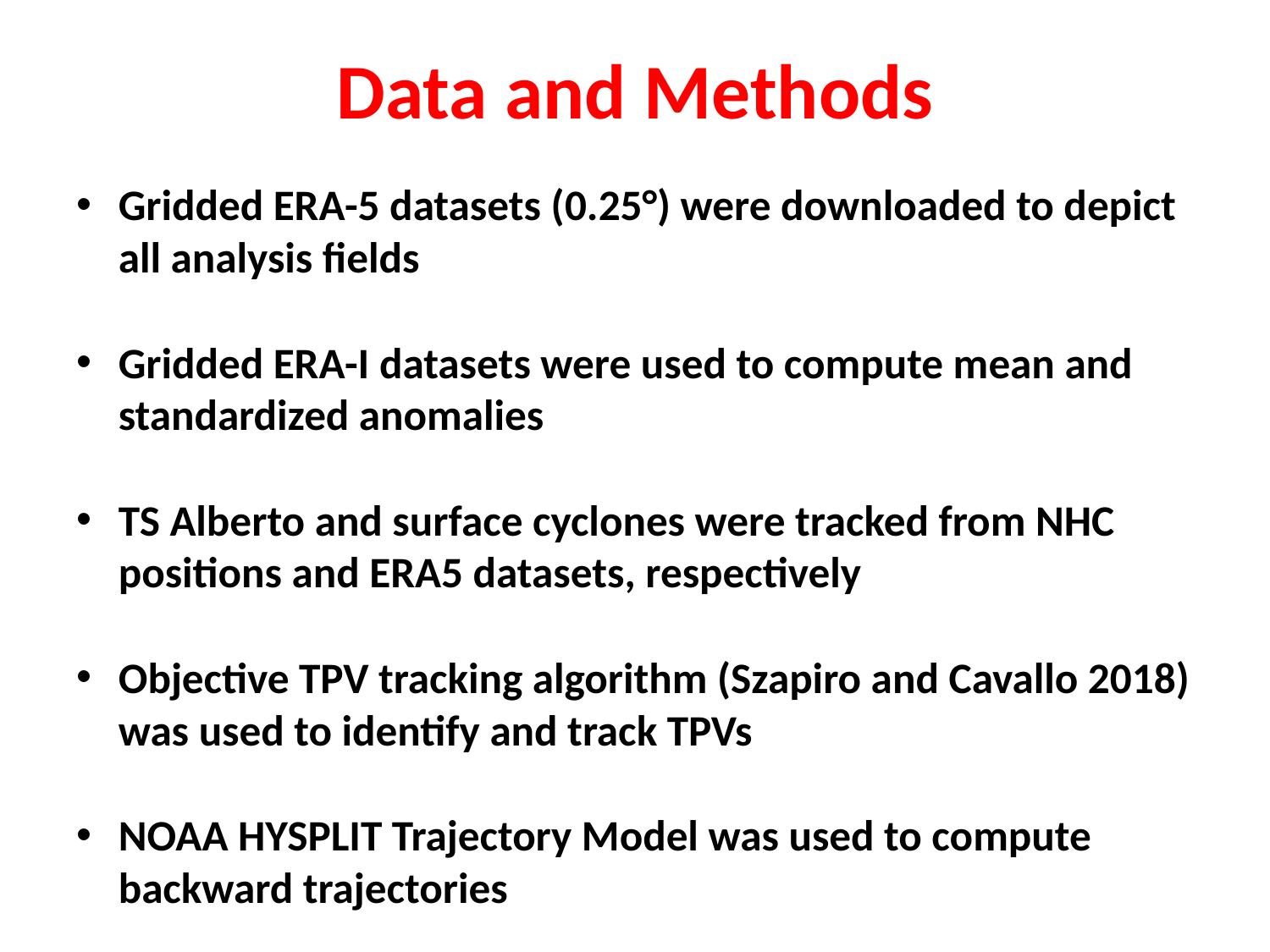

# Data and Methods
Gridded ERA-5 datasets (0.25°) were downloaded to depict all analysis fields

Gridded ERA-I datasets were used to compute mean and standardized anomalies

TS Alberto and surface cyclones were tracked from NHC positions and ERA5 datasets, respectively

Objective TPV tracking algorithm (Szapiro and Cavallo 2018) was used to identify and track TPVs

NOAA HYSPLIT Trajectory Model was used to compute backward trajectories